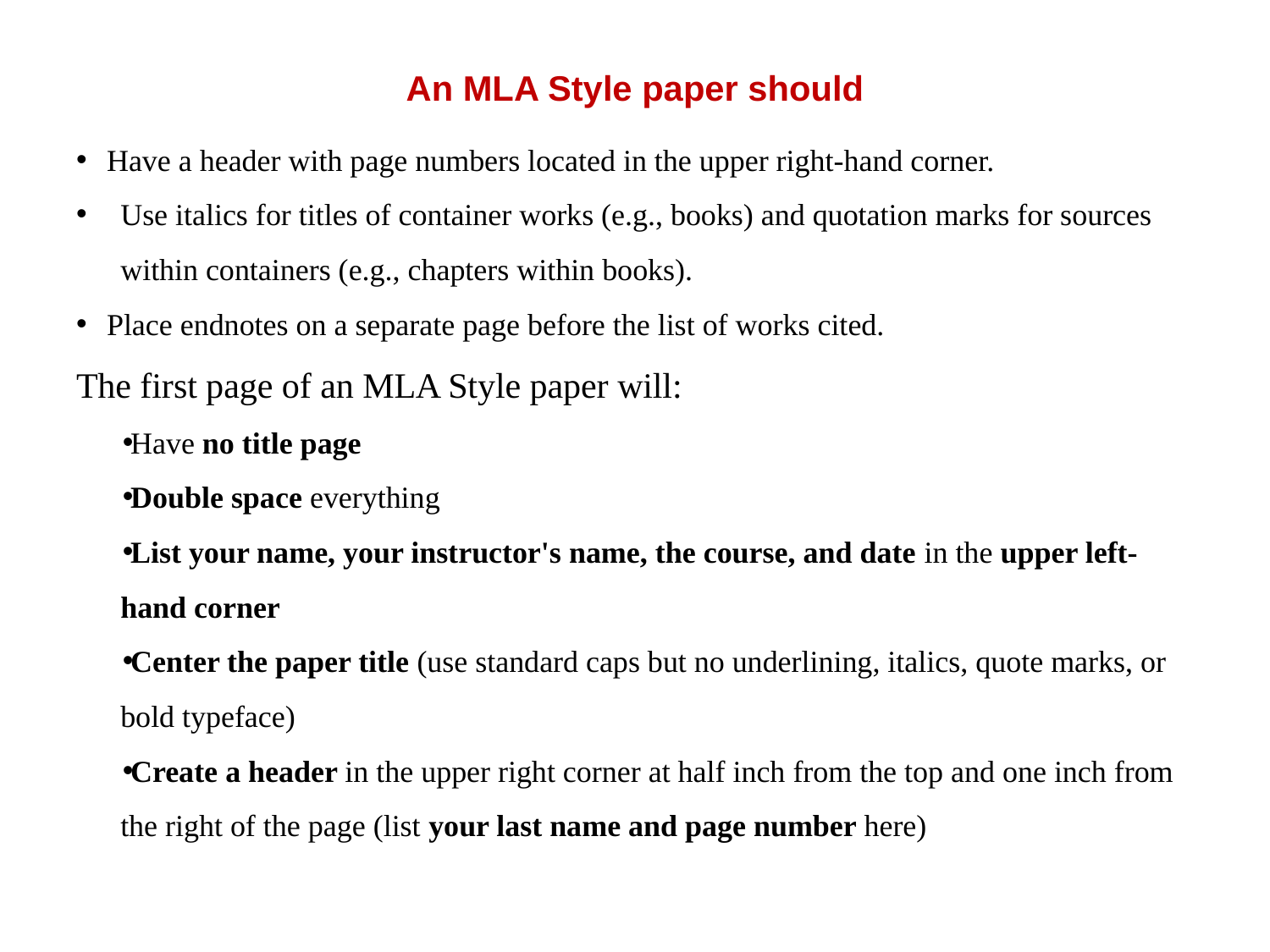

# An MLA Style paper should
Have a header with page numbers located in the upper right-hand corner.
Use italics for titles of container works (e.g., books) and quotation marks for sources within containers (e.g., chapters within books).
Place endnotes on a separate page before the list of works cited.
The first page of an MLA Style paper will:
Have no title page
Double space everything
List your name, your instructor's name, the course, and date in the upper left-hand corner
Center the paper title (use standard caps but no underlining, italics, quote marks, or bold typeface)
Create a header in the upper right corner at half inch from the top and one inch from the right of the page (list your last name and page number here)